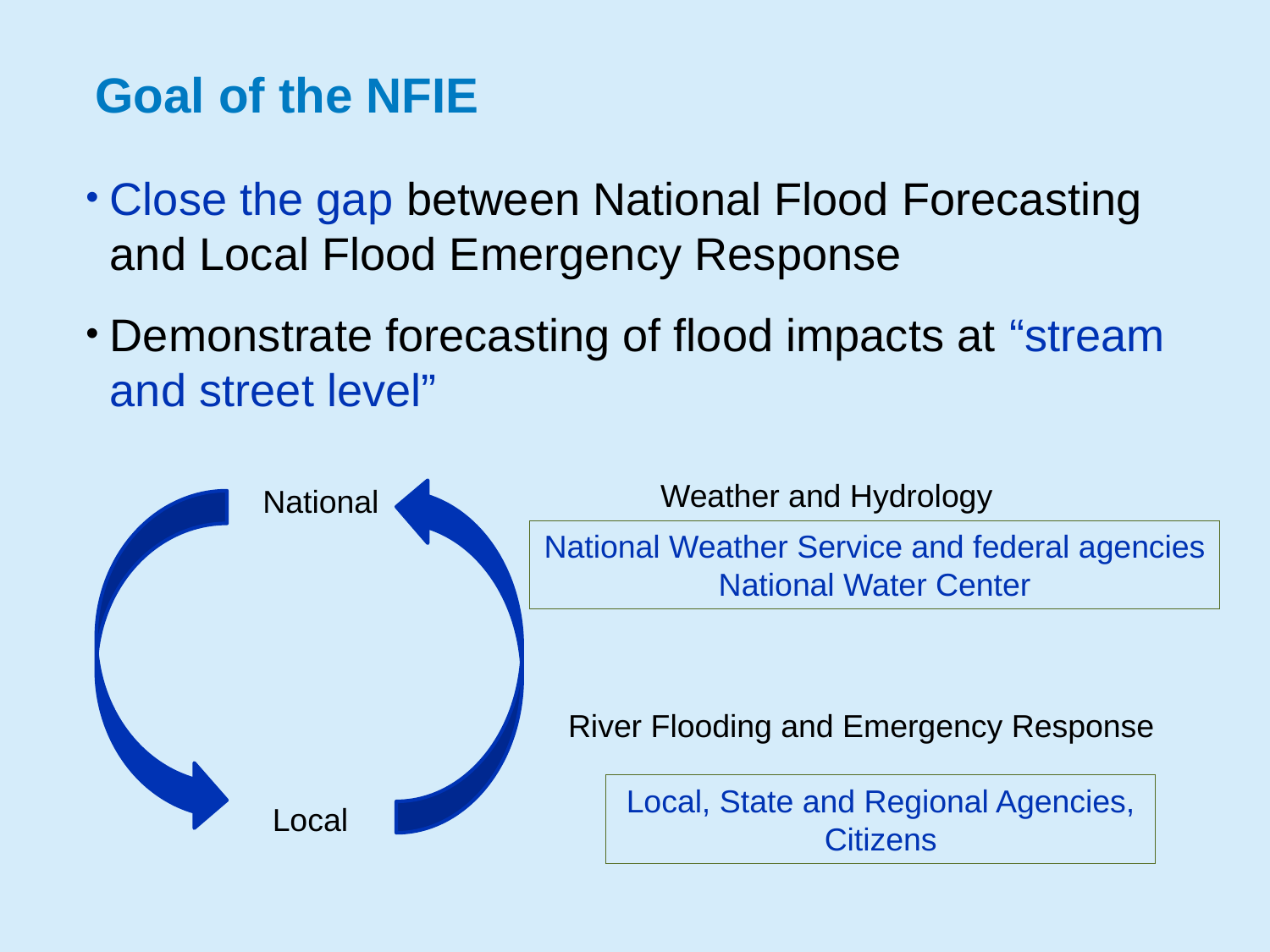

# Goal of the NFIE
Close the gap between National Flood Forecasting and Local Flood Emergency Response
Demonstrate forecasting of flood impacts at “stream and street level”
Weather and Hydrology
National Weather Service and federal agencies
National Water Center
River Flooding and Emergency Response
Local, State and Regional Agencies,
Citizens
National

Local